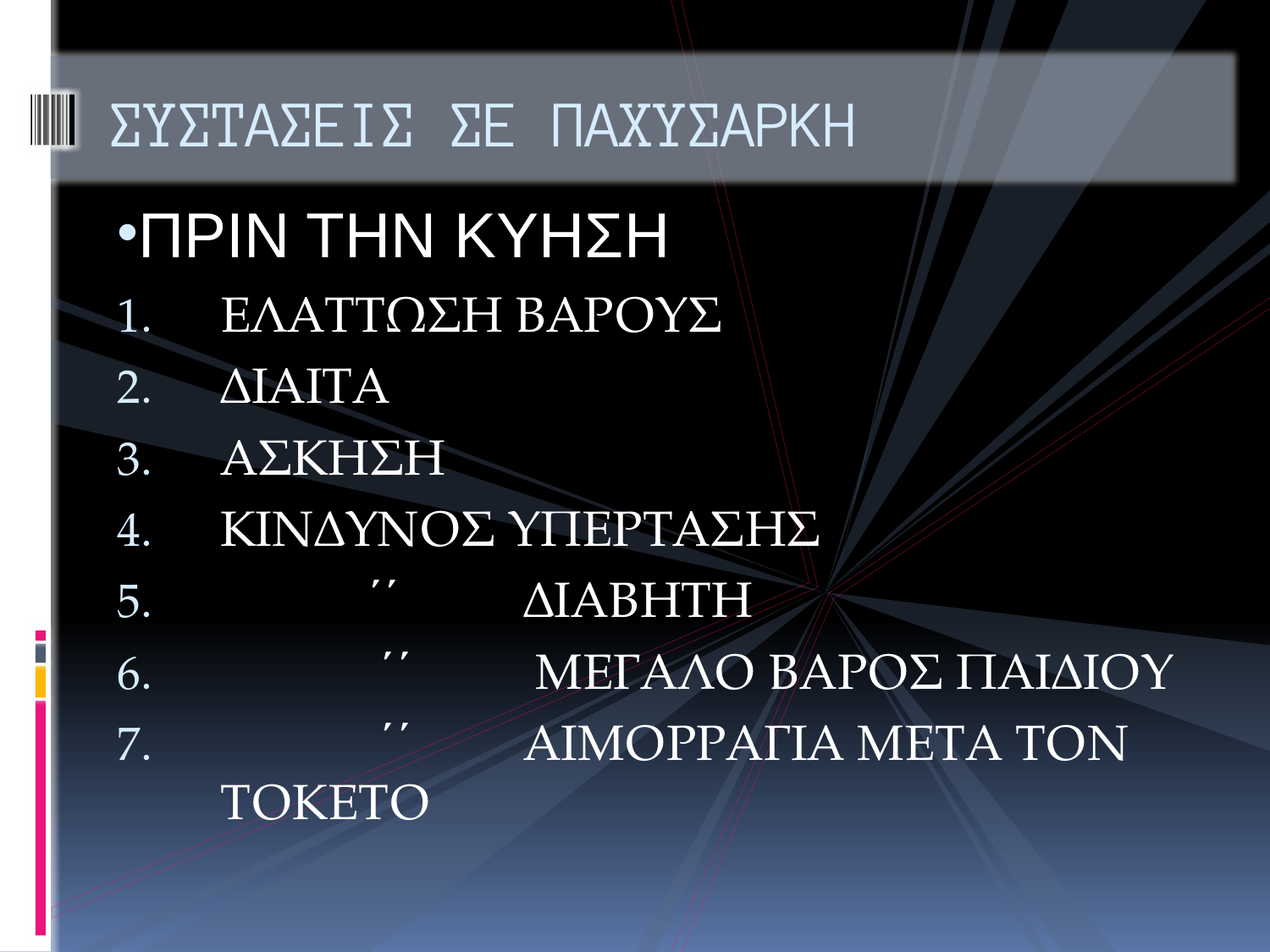

# ΣΥΣΤΑΣΕΙΣ ΣΕ ΠΑΧΥΣΑΡΚΗ
ΠΡΙΝ ΤΗΝ ΚΥΗΣΗ
ΕΛΑΤΤΩΣΗ ΒΑΡΟΥΣ
ΔΙΑΙΤΑ
ΑΣΚΗΣΗ
ΚΙΝΔΥΝΟΣ ΥΠΕΡΤΑΣΗΣ
            ΄΄          ΔΙΑΒΗΤΗ
             ΄΄          ΜΕΓΑΛΟ ΒΑΡΟΣ ΠΑΙΔΙΟΥ
             ΄΄         ΑΙΜΟΡΡΑΓΙΑ ΜΕΤΑ ΤΟΝ ΤΟΚΕΤΟ